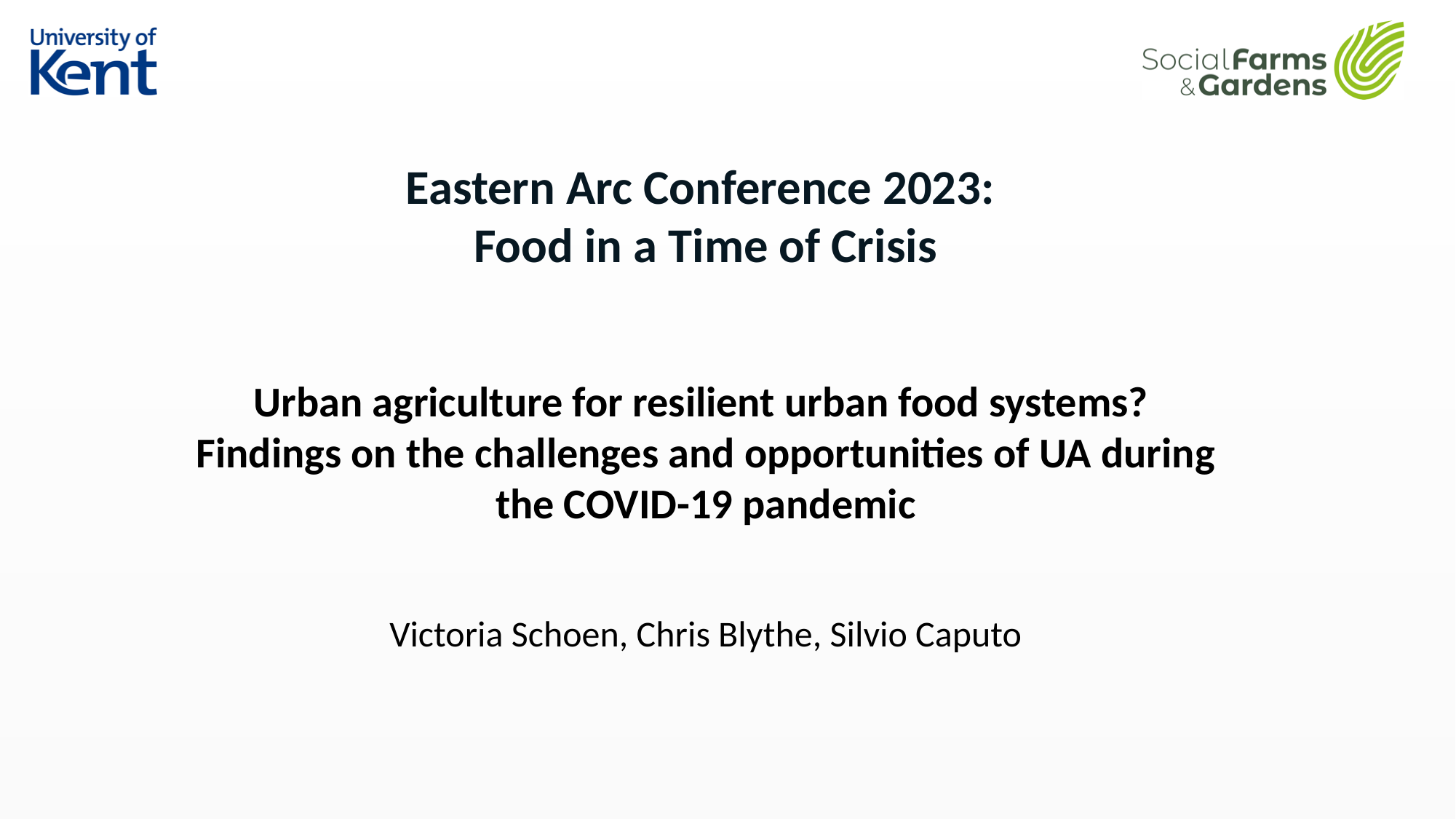

Eastern Arc Conference 2023:
Food in a Time of Crisis

Urban agriculture for resilient urban food systems?
Findings on the challenges and opportunities of UA during the COVID-19 pandemic

Victoria Schoen, Chris Blythe, Silvio Caputo